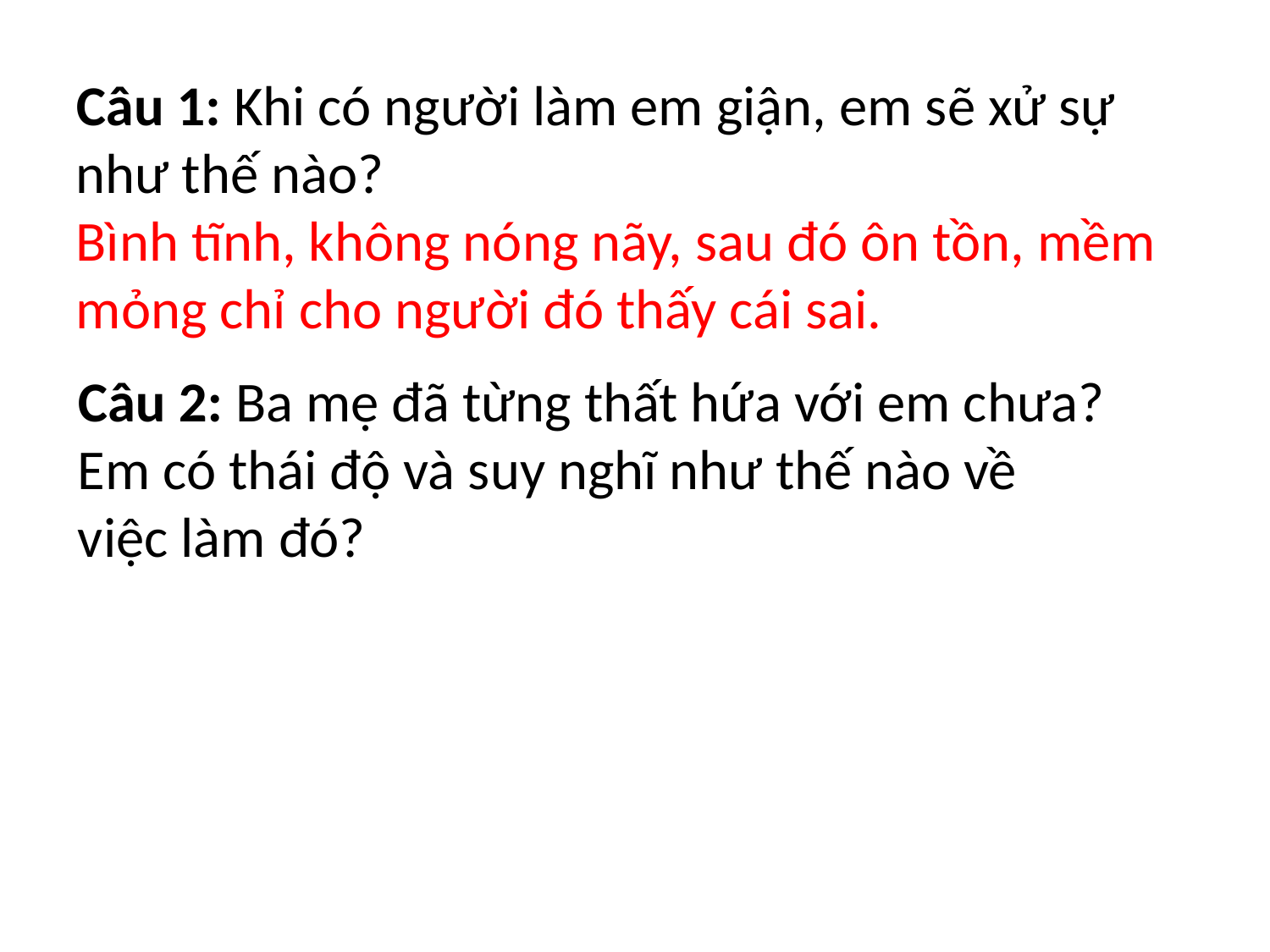

Câu 1: Khi có người làm em giận, em sẽ xử sự như thế nào?
Bình tĩnh, không nóng nãy, sau đó ôn tồn, mềm mỏng chỉ cho người đó thấy cái sai.
Câu 2: Ba mẹ đã từng thất hứa với em chưa? Em có thái độ và suy nghĩ như thế nào về việc làm đó?